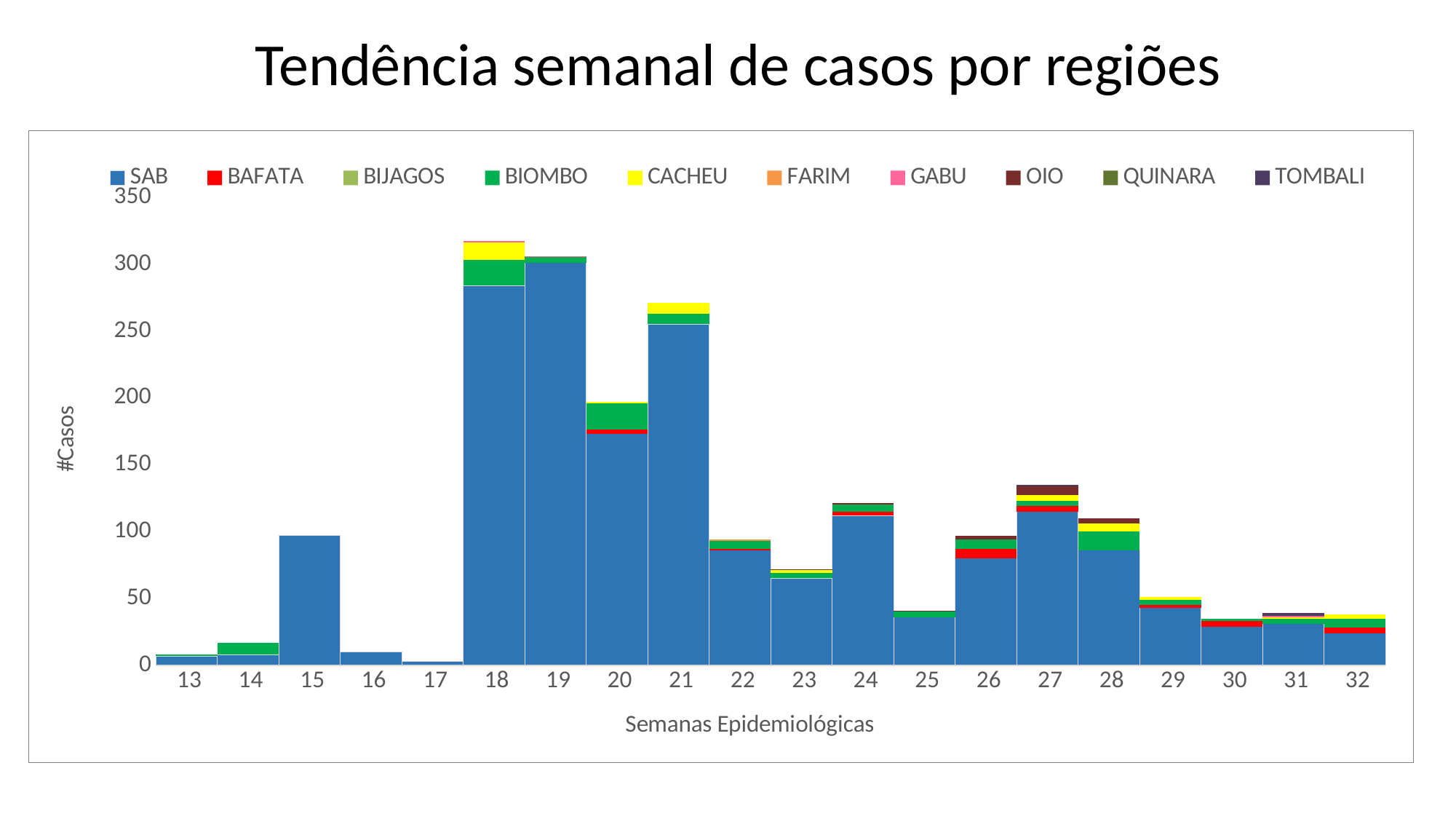

Tendência semanal de casos por regiões

### Chart

| Category | SAB | BAFATA | BIJAGOS | BIOMBO | CACHEU | FARIM | GABU | OIO | QUINARA | TOMBALI |
|---|---|---|---|---|---|---|---|---|---|---|
|  13 | 7.0 | None | None | 1.0 | None | None | None | None | None | None |
|  14 | 8.0 | None | None | 9.0 | None | None | None | None | None | None |
|  15 | 97.0 | None | None | None | None | None | None | None | None | None |
|  16 | 10.0 | None | None | 0.0 | None | None | None | None | None | None |
|  17 | 3.0 | None | None | 0.0 | 0.0 | None | None | 0.0 | None | None |
|  18 | 284.0 | None | None | 19.0 | 13.0 | None | 1.0 | None | 0.0 | None |
|  19 | 301.0 | None | None | 4.0 | None | None | 1.0 | None | None | None |
|  20 | 173.0 | 3.0 | None | 20.0 | 1.0 | None | None | None | None | None |
|  21 | 255.0 | None | None | 8.0 | 8.0 | None | None | None | None | None |
|  22 | 86.0 | 1.0 | None | 6.0 | 0.0 | 1.0 | None | None | None | None |
|  23 | 65.0 | None | None | 4.0 | 2.0 | None | None | 1.0 | None | None |
|  24 | 112.0 | 3.0 | None | 5.0 | 0.0 | None | 0.0 | 1.0 | None | None |
|  25 | 36.0 | None | None | 4.0 | None | None | None | 1.0 | None | None |
|  26 | 80.0 | 7.0 | None | 7.0 | None | None | 0.0 | 3.0 | None | None |
|  27 | 115.0 | 4.0 | None | 4.0 | 4.0 | None | 0.0 | 7.0 | None | 1.0 |
|  28 | 86.0 | None | None | 14.0 | 6.0 | None | 0.0 | 4.0 | 0.0 | 0.0 |
|  29 | 43.0 | 2.0 | None | 4.0 | 2.0 | None | 0.0 | 0.0 | None | 0.0 |
|  30 | 29.0 | 4.0 | None | 2.0 | 0.0 | None | 0.0 | 0.0 | None | None |
|  31 | 31.0 | 0.0 | None | 4.0 | 1.0 | None | 1.0 | 0.0 | None | 2.0 |
|  32 | 24.0 | 4.0 | None | 7.0 | 3.0 | None | 0.0 | None | None | None |